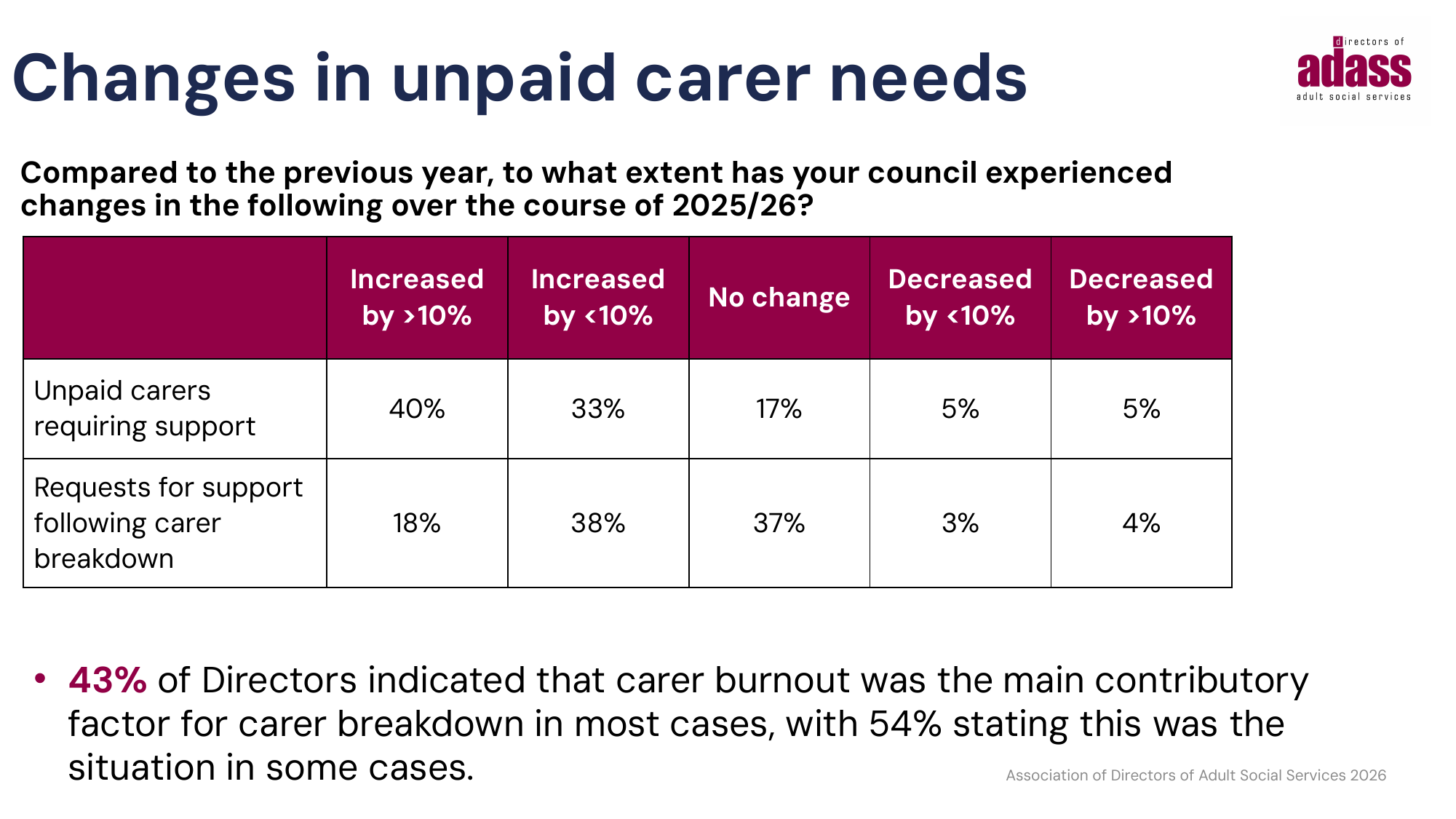

# Changes in unpaid carer needs
Compared to the previous year, to what extent has your council experienced changes in the following over the course of 2025/26?

|  | Increased by >10% | Increased by <10% | No change | Decreased by <10% | Decreased by >10% |
| --- | --- | --- | --- | --- | --- |
| Unpaid carers requiring support | 40% | 33% | 17% | 5% | 5% |
| Requests for support following carer breakdown | 18% | 38% | 37% | 3% | 4% |

43% of Directors indicated that carer burnout was the main contributory factor for carer breakdown in most cases, with 54% stating this was the situation in some cases.
Association of Directors of Adult Social Services 2026